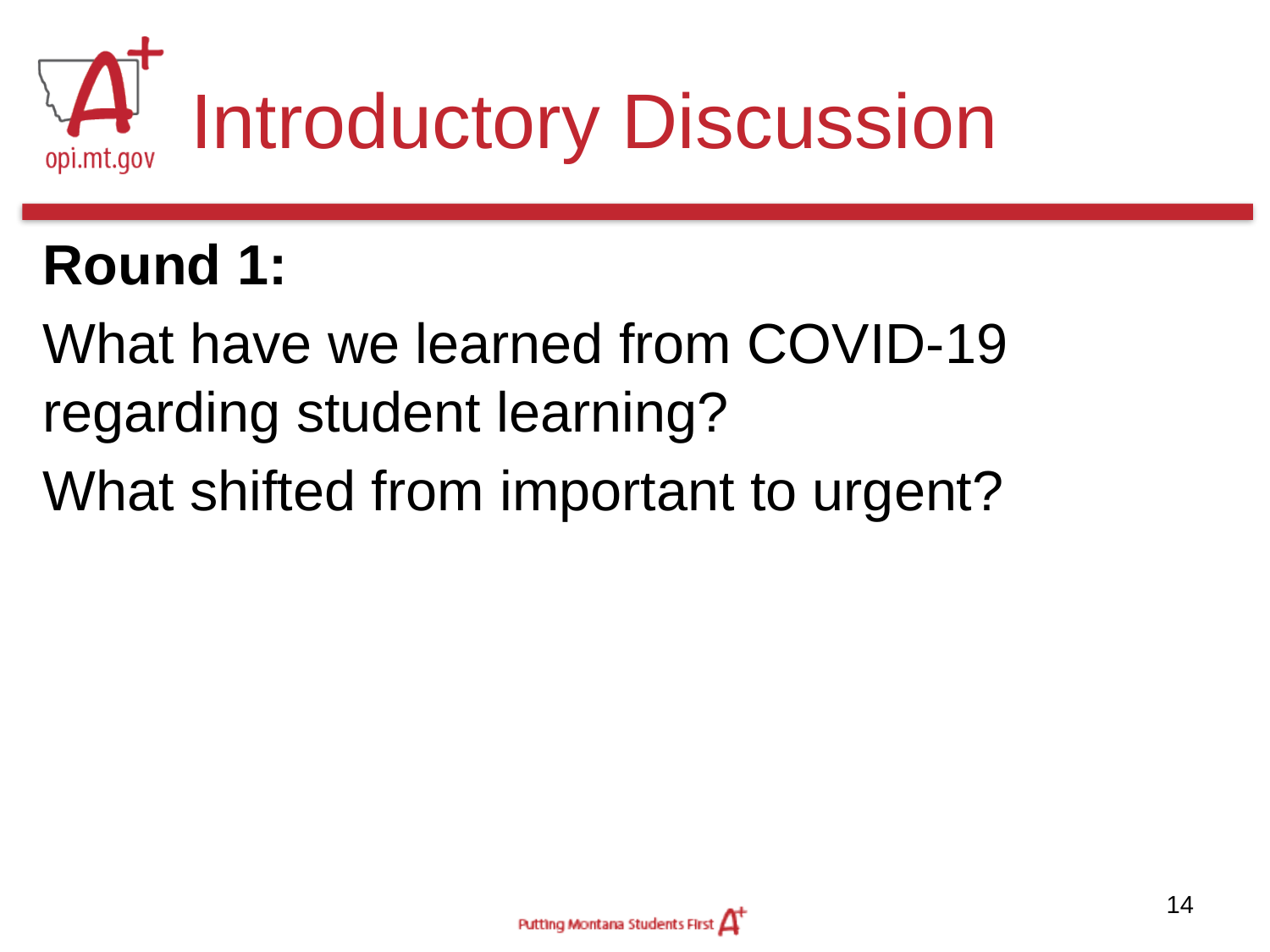

# Introductory Discussion
Round 1:
What have we learned from COVID-19 regarding student learning?
What shifted from important to urgent?

14